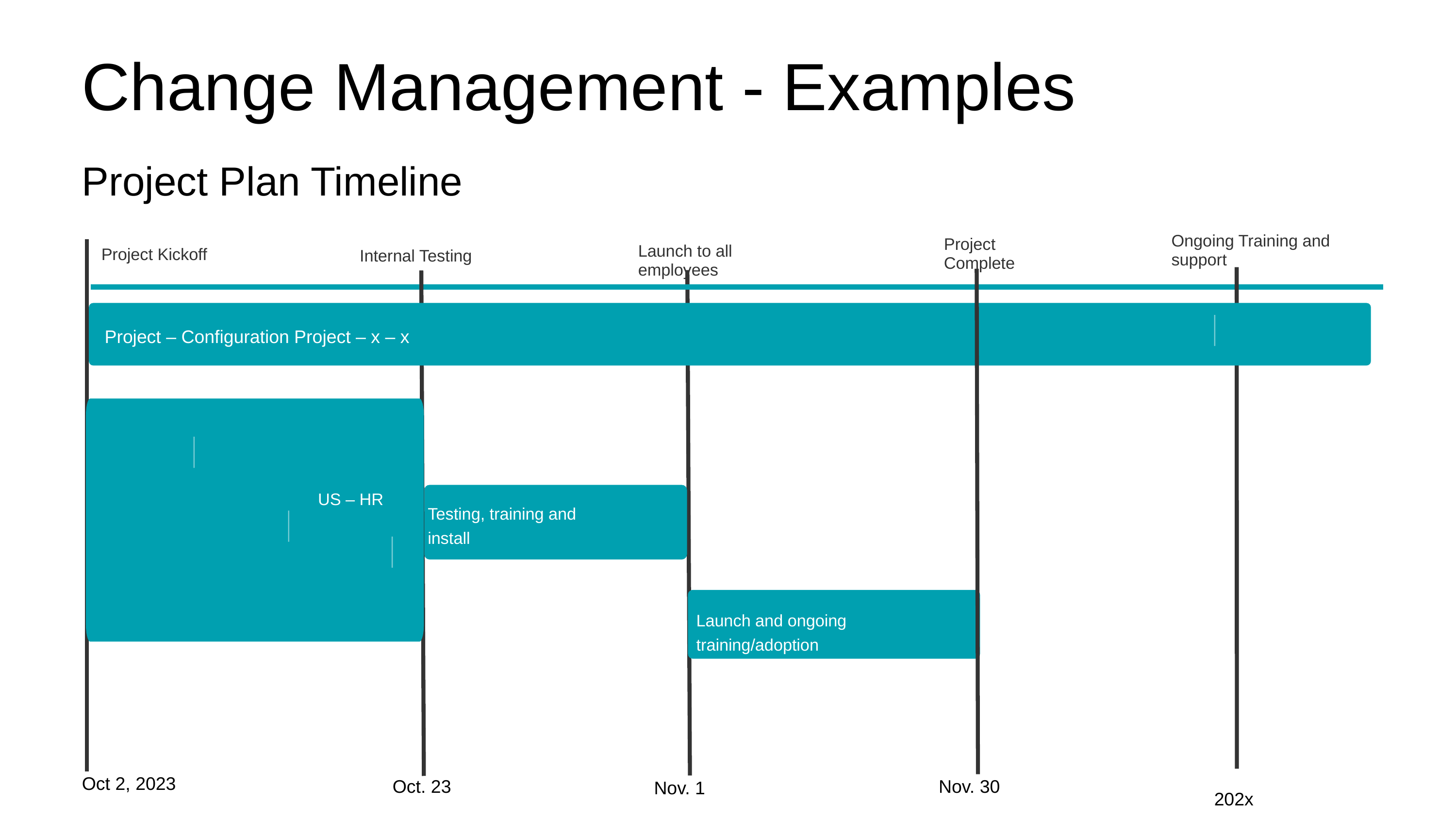

Change Management - Examples
Project Plan Timeline
Ongoing Training and support
Project Complete
Launch to all employees
Project Kickoff
Internal Testing

Project – Configuration Project – x – x

US – HR

Testing, training and install

Other countries
Nov. 8-Nov. 21

Launch and ongoing training/adoption

Oct 2, 2023
Oct. 23
Nov. 30
Nov. 1

202x